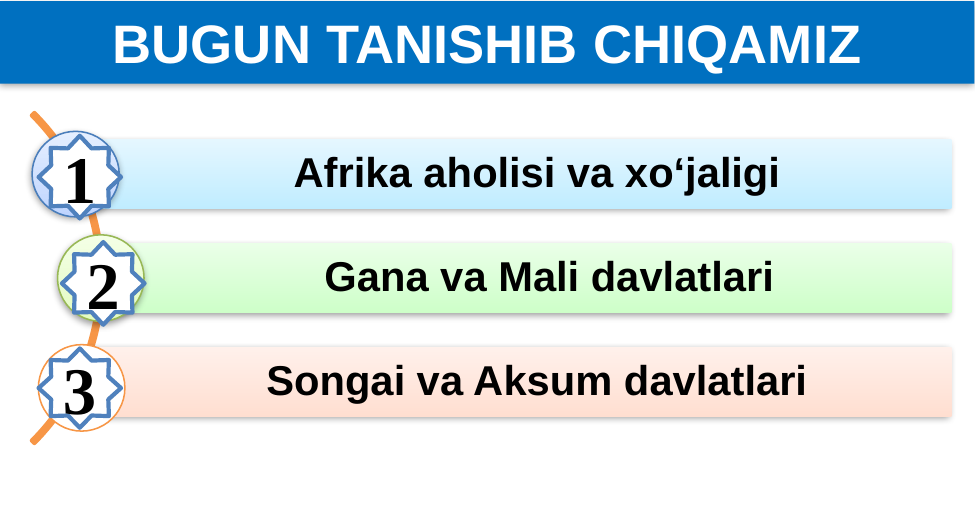

BUGUN TANISHIB CHIQAMIZ
Afrika aholisi va xo‘jaligi
Gana va Mali davlatlari
Songai va Aksum davlatlari
1
2
3